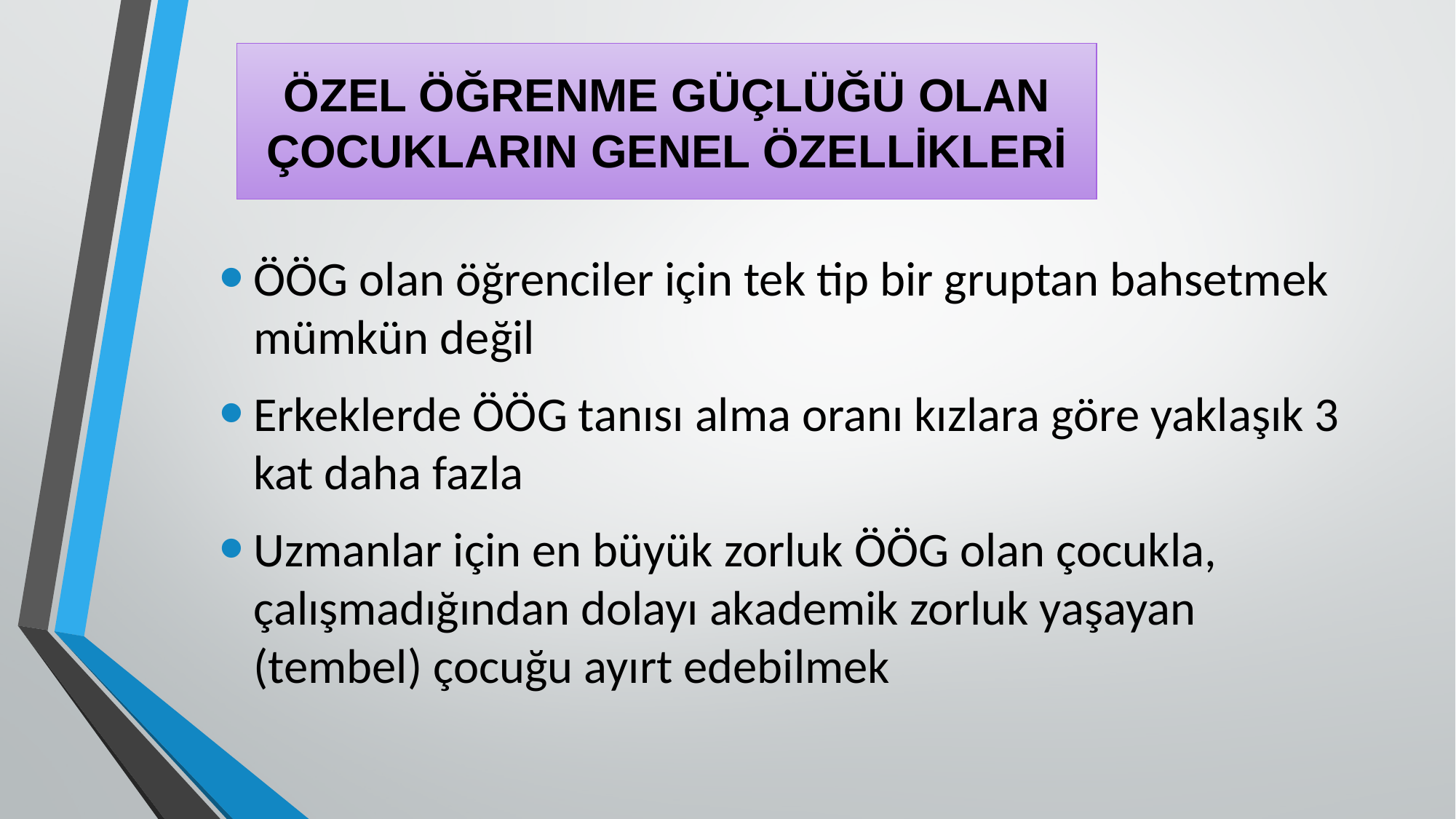

ÖZEL ÖĞRENME GÜÇLÜĞÜ OLAN ÇOCUKLARIN GENEL ÖZELLİKLERİ
ÖÖG olan öğrenciler için tek tip bir gruptan bahsetmek mümkün değil
Erkeklerde ÖÖG tanısı alma oranı kızlara göre yaklaşık 3 kat daha fazla
Uzmanlar için en büyük zorluk ÖÖG olan çocukla, çalışmadığından dolayı akademik zorluk yaşayan (tembel) çocuğu ayırt edebilmek